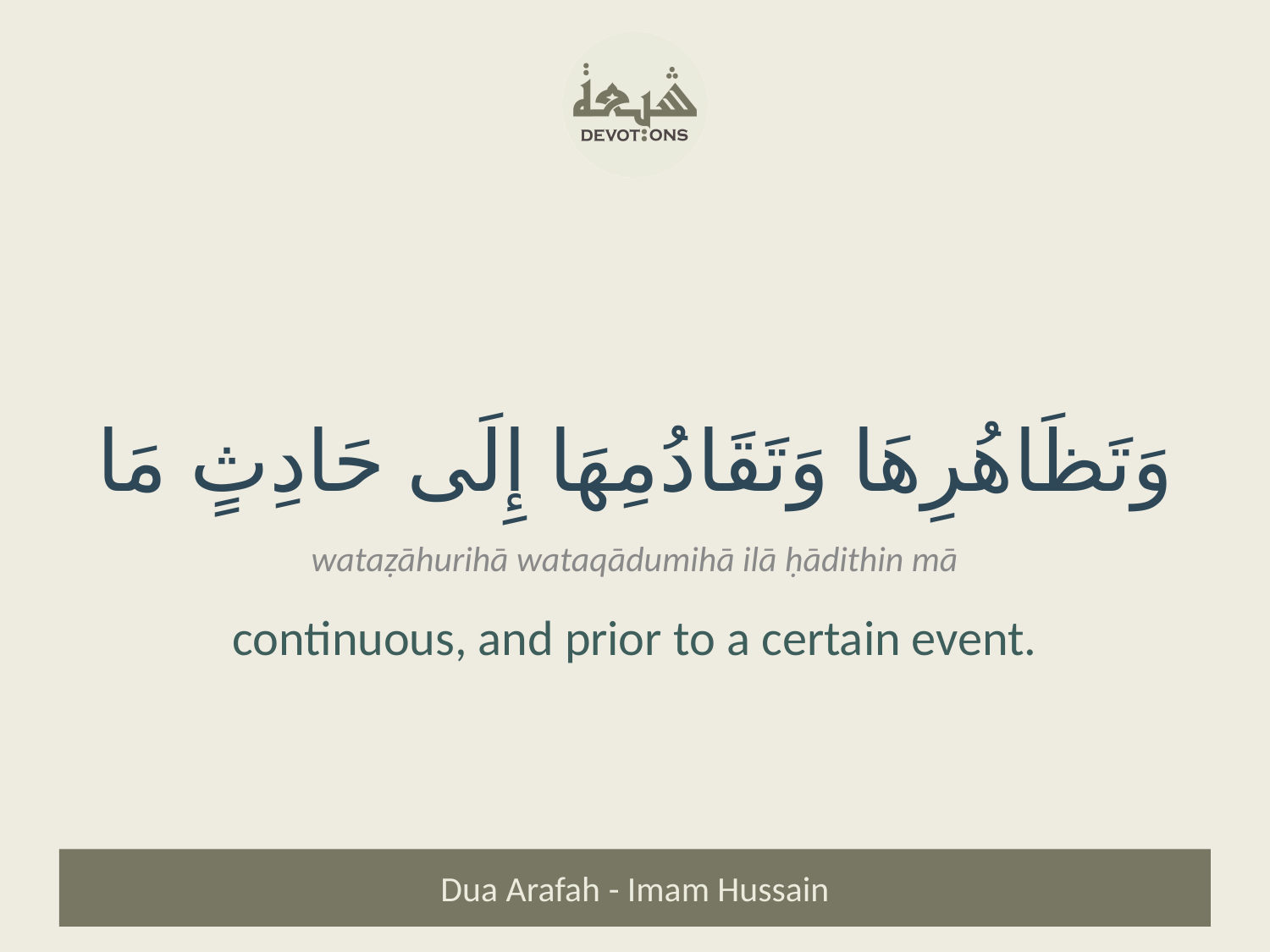

وَتَظَاهُرِهَا وَتَقَادُمِهَا إِلَى حَادِثٍ مَا
wataẓāhurihā wataqādumihā ilā ḥādithin mā
continuous, and prior to a certain event.
Dua Arafah - Imam Hussain